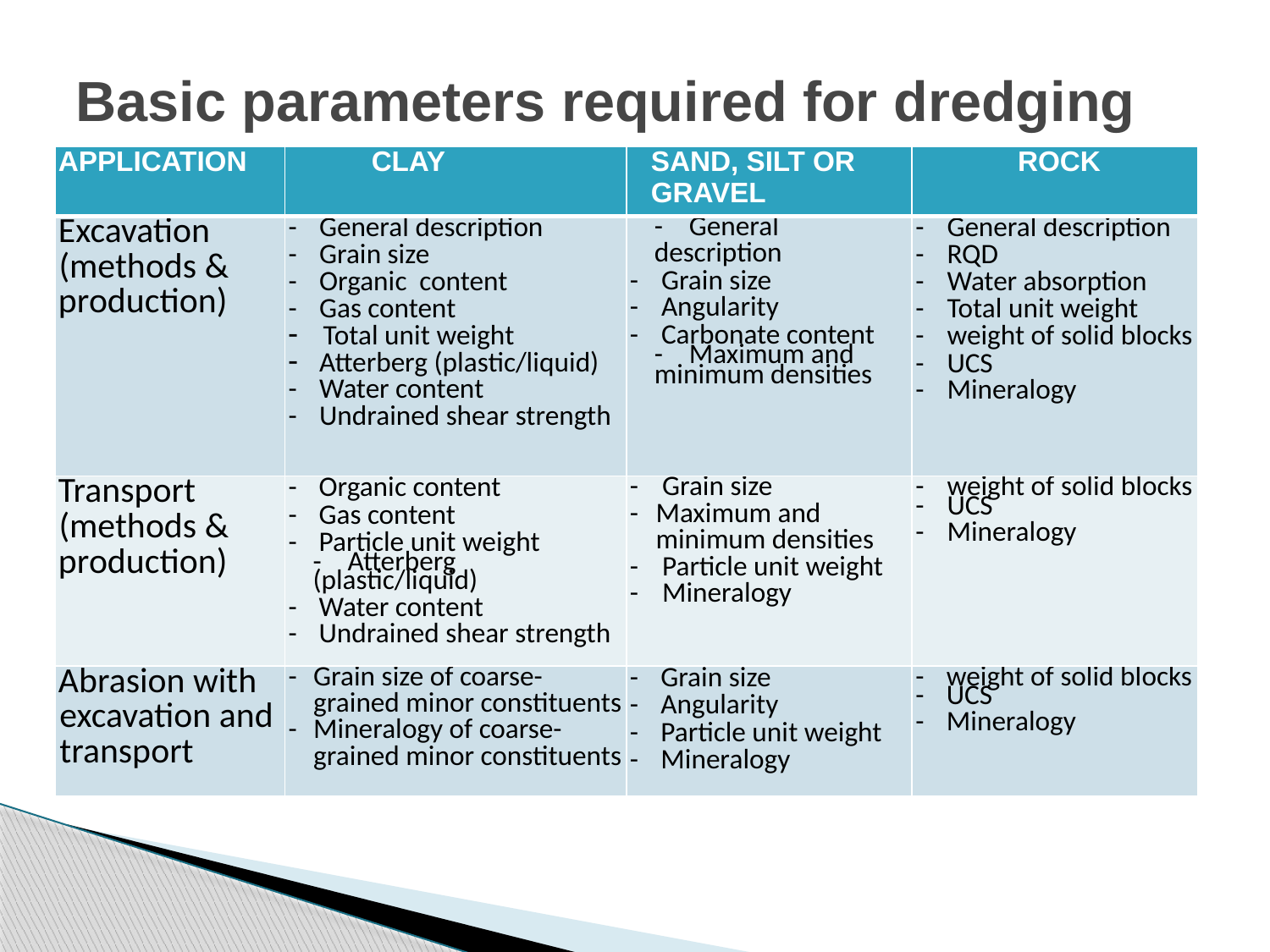

# Basic parameters required for dredging
| APPLICATION | CLAY | SAND, SILT OR GRAVEL | ROCK |
| --- | --- | --- | --- |
| Excavation (methods & production) | - General description - Grain size - Organic content - Gas content Total unit weight Atterberg (plastic/liquid) - Water content - Undrained shear strength | - General description - Grain size - Angularity - Carbonate content - Maximum and minimum densities | - General description - RQD - Water absorption - Total unit weight - weight of solid blocks - UCS - Mineralogy |
| Transport (methods & production) | - Organic content - Gas content - Particle unit weight - Atterberg (plastic/liquid) - Water content - Undrained shear strength | - Grain size - Maximum and minimum densities - Particle unit weight - Mineralogy | - weight of solid blocks - UCS - Mineralogy |
| Abrasion with excavation and transport | - Grain size of coarse-grained minor constituents - Mineralogy of coarse-grained minor constituents | - Grain size - Angularity - Particle unit weight - Mineralogy | - weight of solid blocks - UCS - Mineralogy |